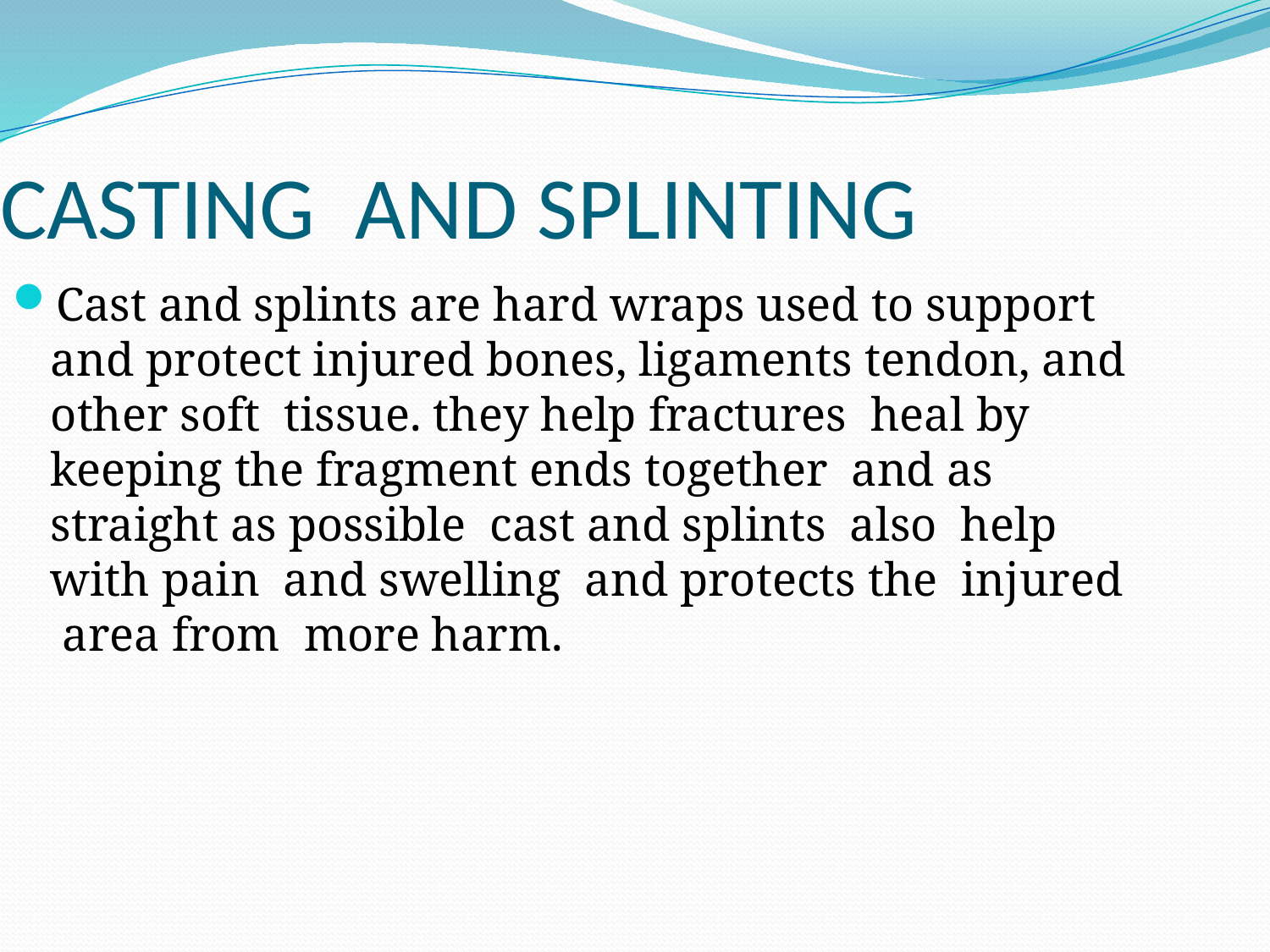

CASTING  AND SPLINTING
Cast and splints are hard wraps used to support  and protect injured bones, ligaments tendon, and other soft  tissue. they help fractures  heal by keeping the fragment ends together  and as straight as possible  cast and splints  also  help  with pain  and swelling  and protects the  injured  area from  more harm.